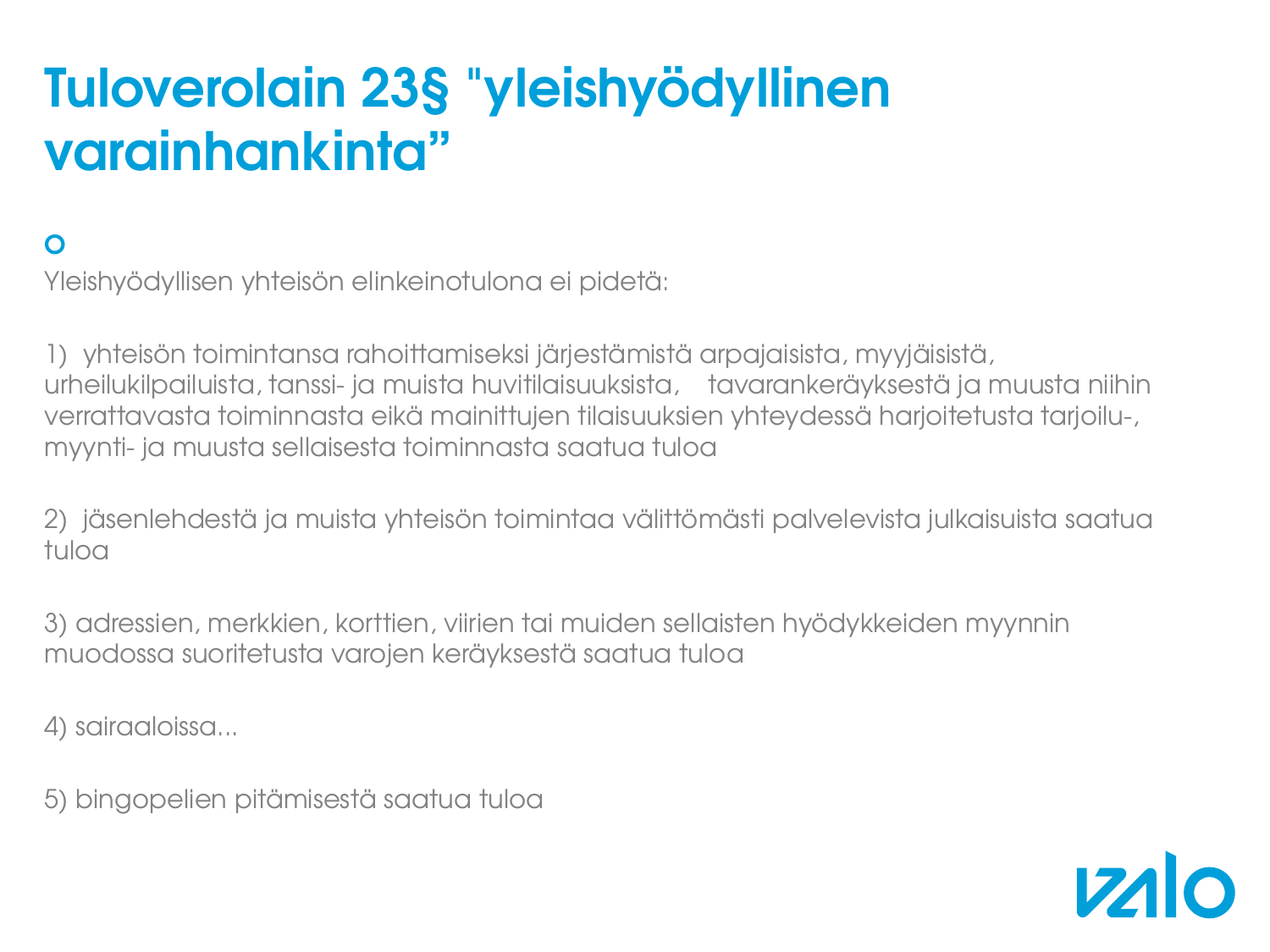

# Tuloverolain 23§ "yleishyödyllinen varainhankinta”
O
Yleishyödyllisen yhteisön elinkeinotulona ei pidetä:

1)  yhteisön toimintansa rahoittamiseksi järjestämistä arpajaisista, myyjäisistä, urheilukilpailuista, tanssi- ja muista huvitilaisuuksista,    tavarankeräyksestä ja muusta niihin verrattavasta toiminnasta eikä mainittujen tilaisuuksien yhteydessä harjoitetusta tarjoilu-, myynti- ja muusta sellaisesta toiminnasta saatua tuloa

2)  jäsenlehdestä ja muista yhteisön toimintaa välittömästi palvelevista julkaisuista saatua tuloa

3) adressien, merkkien, korttien, viirien tai muiden sellaisten hyödykkeiden myynnin muodossa suoritetusta varojen keräyksestä saatua tuloa

4) sairaaloissa...

5) bingopelien pitämisestä saatua tuloa